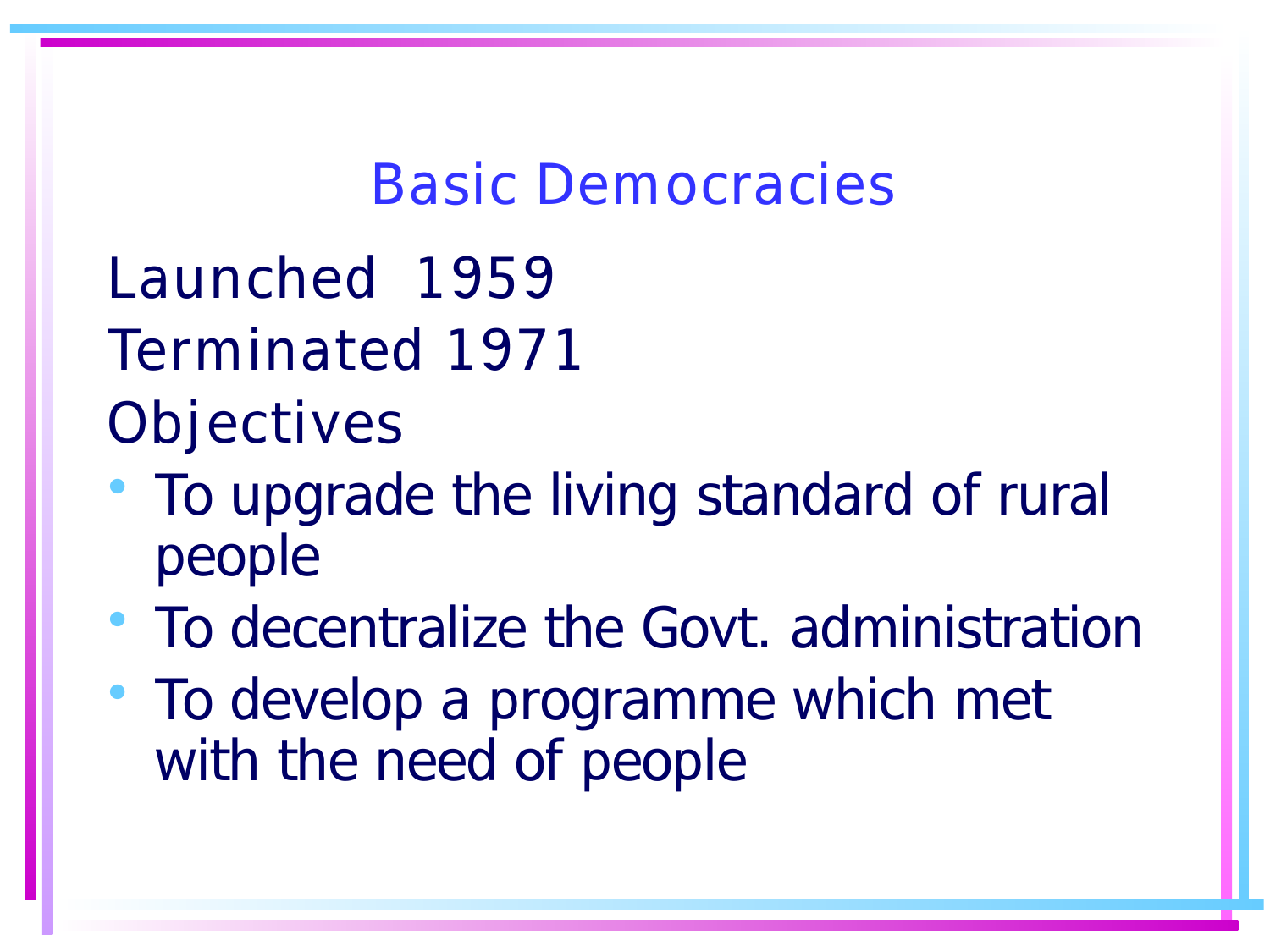

# Basic Democracies
Launched  1959
Terminated 1971
Objectives
To upgrade the living standard of rural people
To decentralize the Govt. administration
To develop a programme which met with the need of people